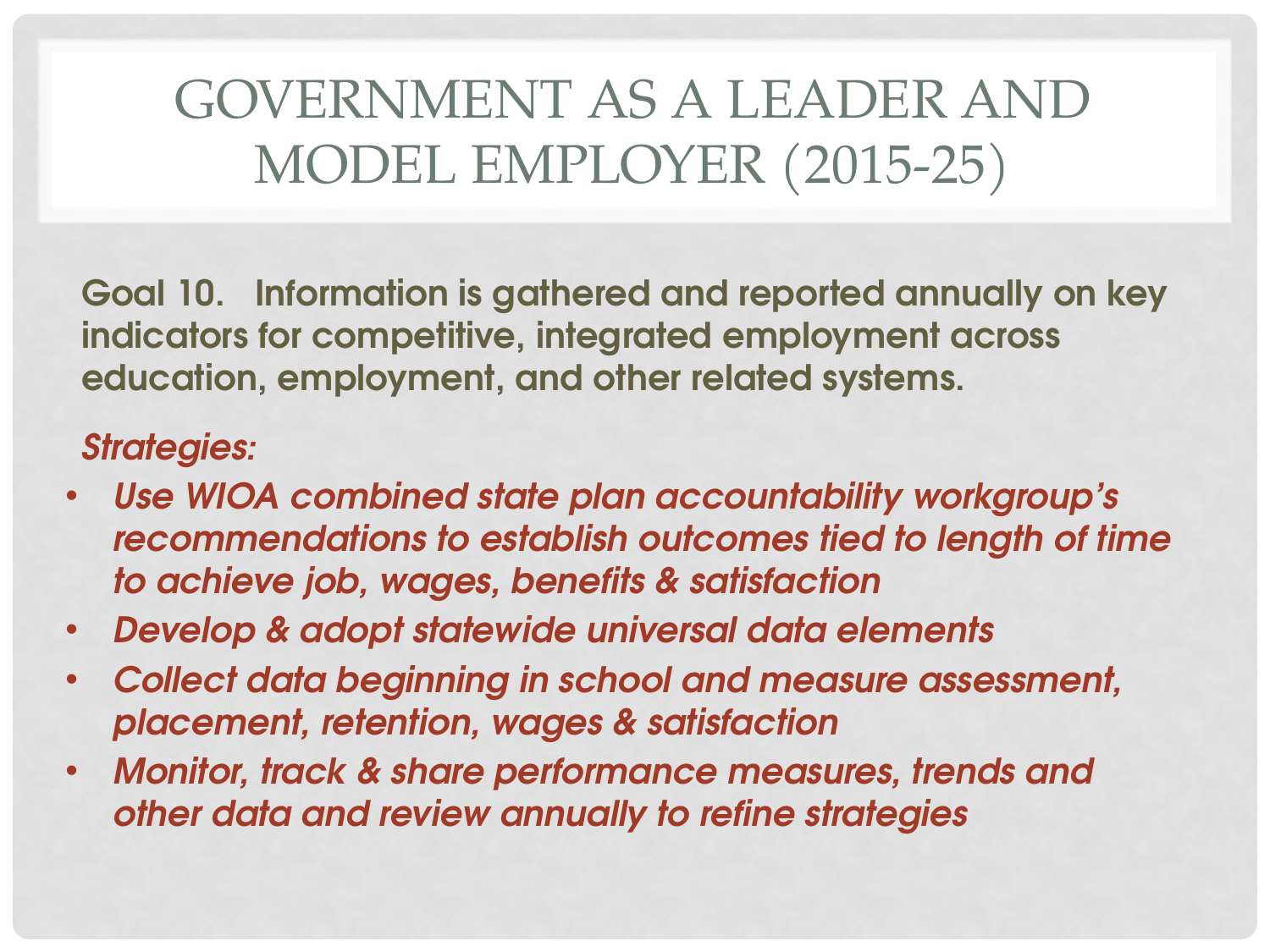

# Government as a Leader and Model Employer (2015-25)
Goal 10.   Information is gathered and reported annually on key indicators for competitive, integrated employment across education, employment, and other related systems.

Strategies:
Use WIOA combined state plan accountability workgroup’s recommendations to establish outcomes tied to length of time to achieve job, wages, benefits & satisfaction
Develop & adopt statewide universal data elements
Collect data beginning in school and measure assessment, placement, retention, wages & satisfaction
Monitor, track & share performance measures, trends and other data and review annually to refine strategies